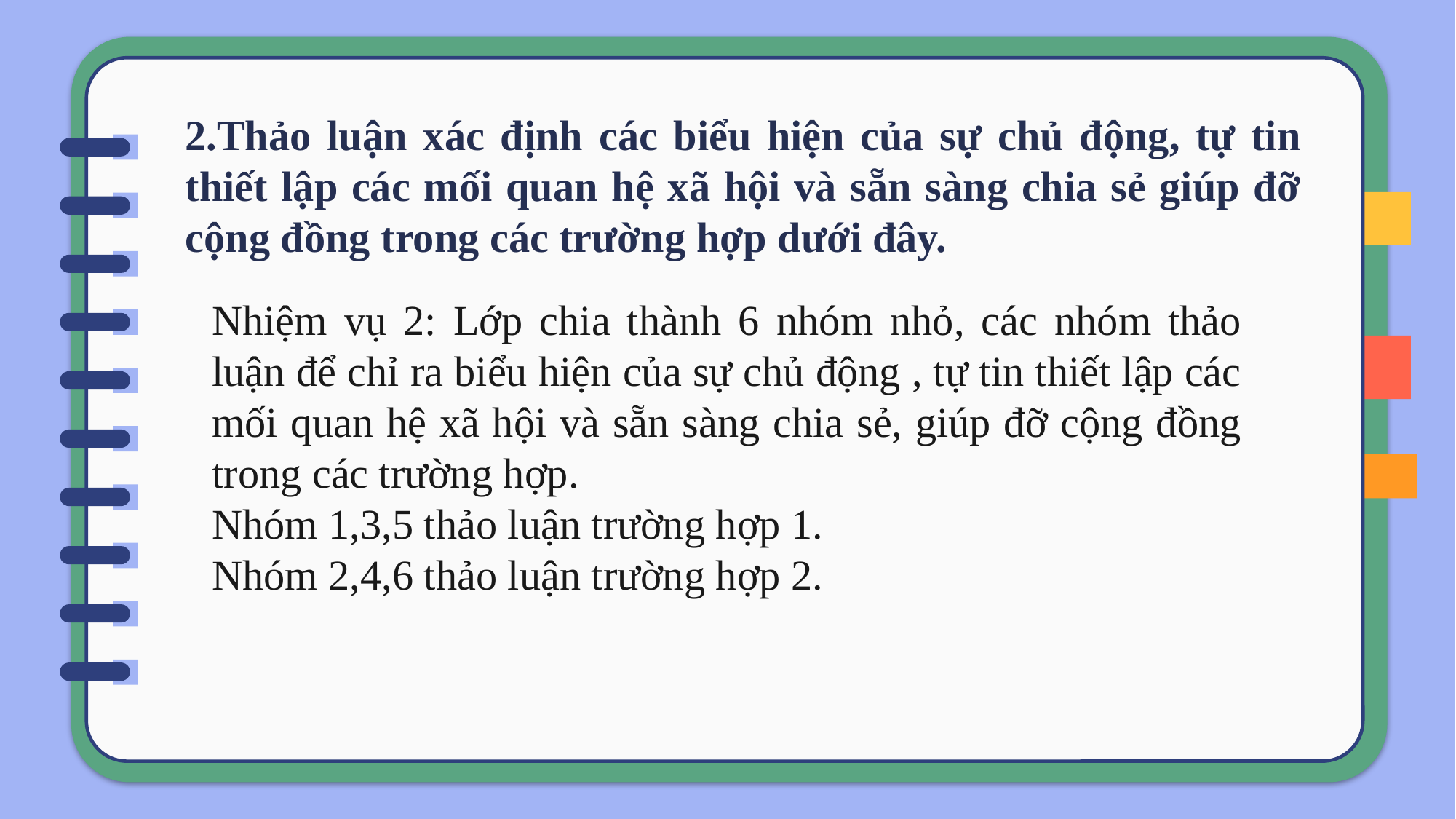

# 2.Thảo luận xác định các biểu hiện của sự chủ động, tự tin thiết lập các mối quan hệ xã hội và sẵn sàng chia sẻ giúp đỡ cộng đồng trong các trường hợp dưới đây.

Nhiệm vụ 2: Lớp chia thành 6 nhóm nhỏ, các nhóm thảo luận để chỉ ra biểu hiện của sự chủ động , tự tin thiết lập các mối quan hệ xã hội và sẵn sàng chia sẻ, giúp đỡ cộng đồng trong các trường hợp.
Nhóm 1,3,5 thảo luận trường hợp 1.
Nhóm 2,4,6 thảo luận trường hợp 2.